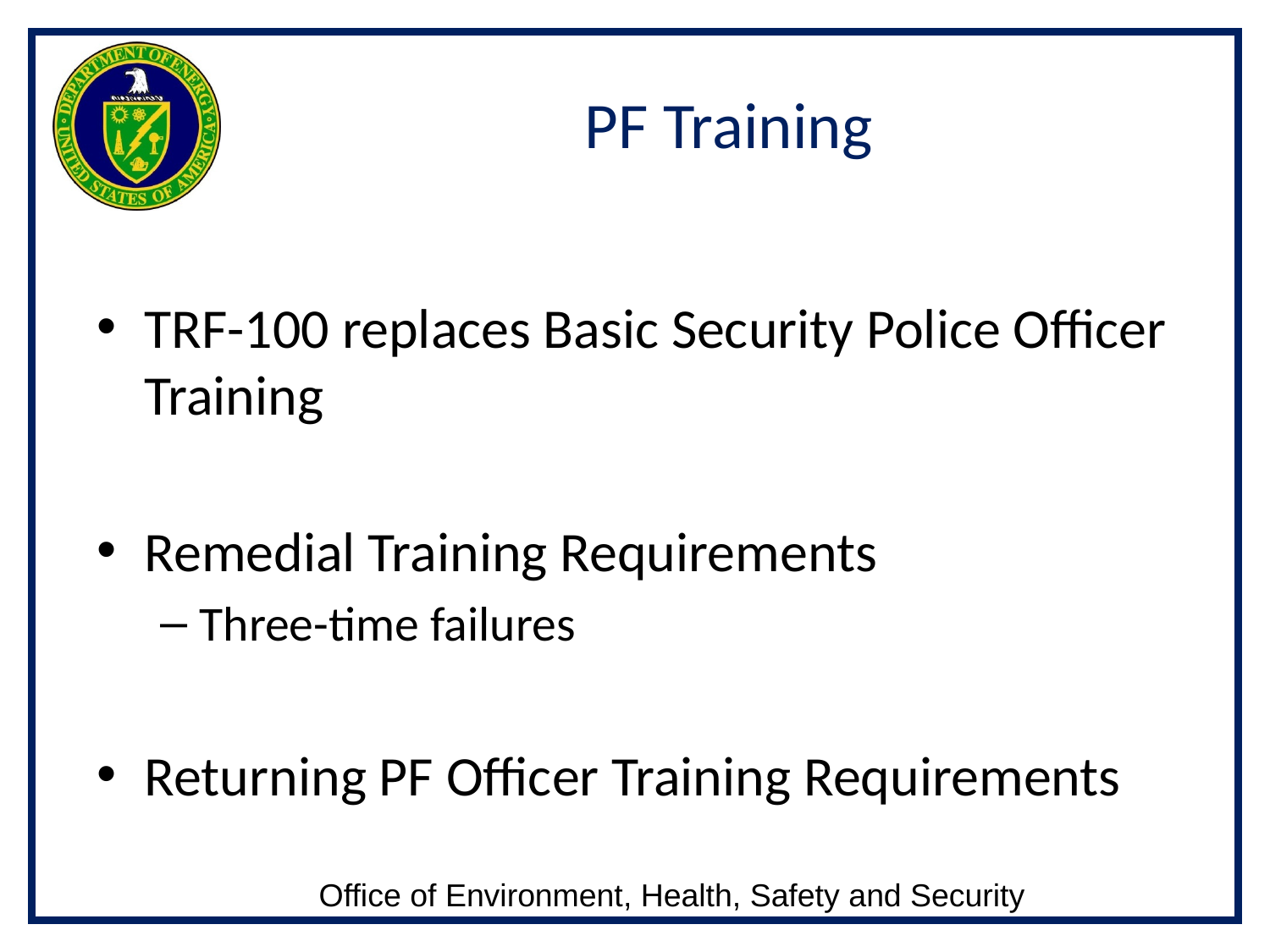

# PF Training
TRF-100 replaces Basic Security Police Officer Training

Remedial Training Requirements
Three-time failures

Returning PF Officer Training Requirements